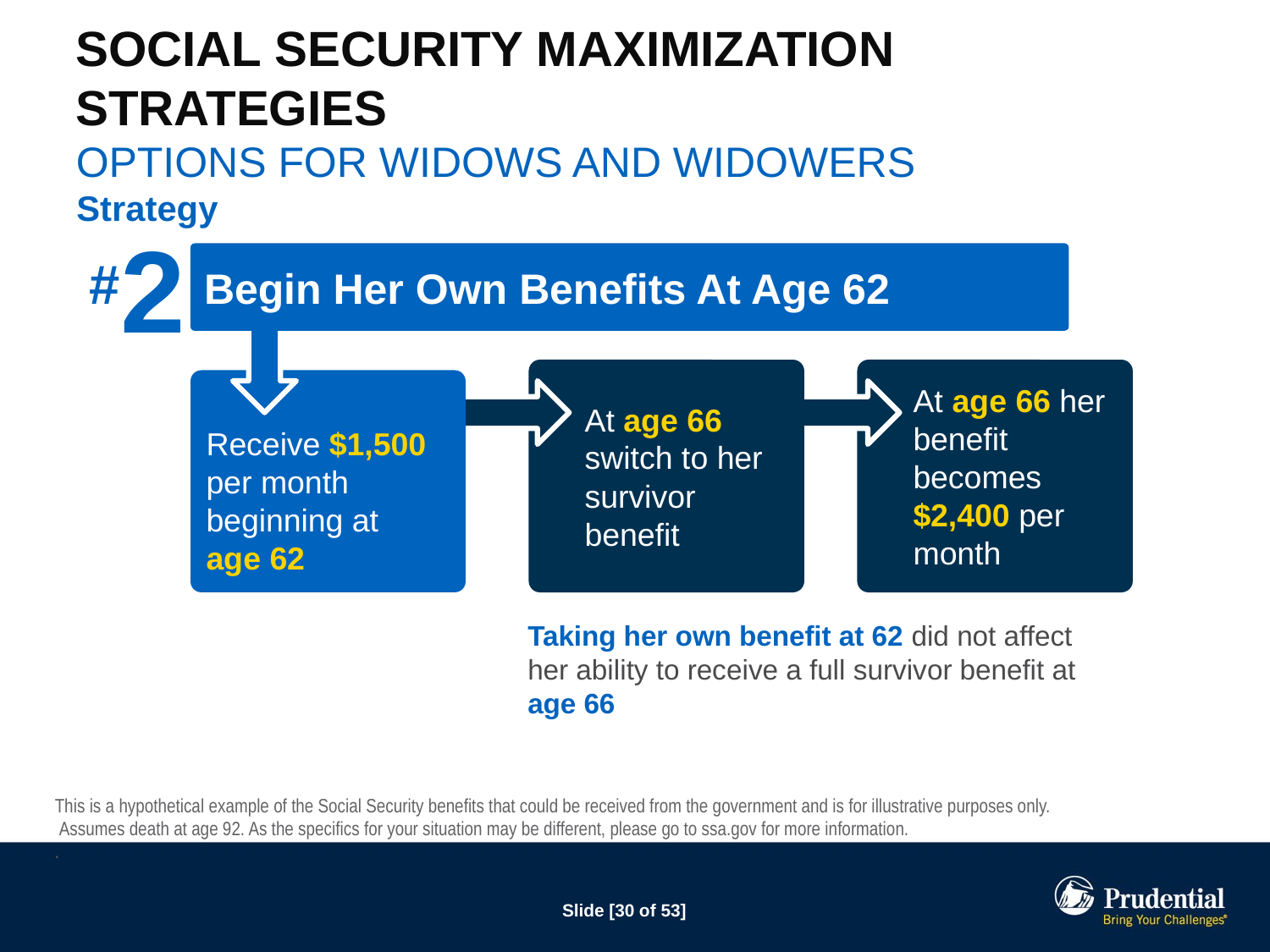

# Social Security Maximization Strategies Options for widows and widowers
Strategy
#2
Begin Her Own Benefits At Age 62

At age 66 switch to her survivor benefit
At age 66 her benefit becomes $2,400 per month
Receive $1,500 per month beginning at
age 62
Taking her own benefit at 62 did not affect her ability to receive a full survivor benefit at age 66
This is a hypothetical example of the Social Security benefits that could be received from the government and is for illustrative purposes only.
 Assumes death at age 92. As the specifics for your situation may be different, please go to ssa.gov for more information.
.